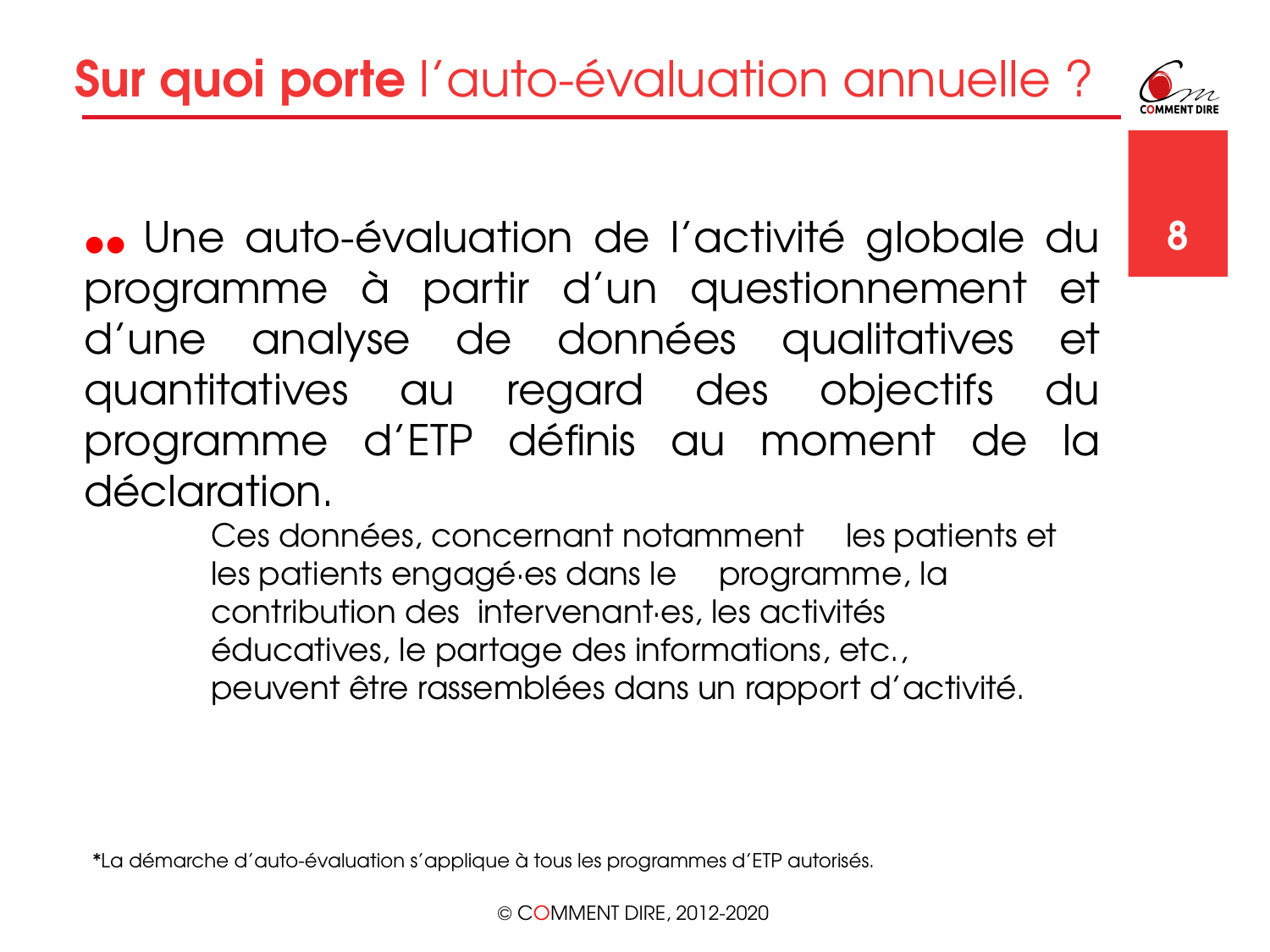

# Sur quoi porte l’auto-évaluation annuelle ?
●● Une auto-évaluation de l’activité globale du programme à partir d’un questionnement et d’une analyse de données qualitatives et quantitatives au regard des objectifs du programme d’ETP définis au moment de la déclaration.
Ces données, concernant notamment	les patients et les patients engagé·es dans le 	programme, la contribution des  intervenant·es, les activités
éducatives, le partage des informations, etc.,
peuvent être rassemblées dans un rapport d’activité.
8

*La démarche d’auto-évaluation s’applique à tous les programmes d’ETP autorisés.
© COMMENT DIRE, 2012-2020